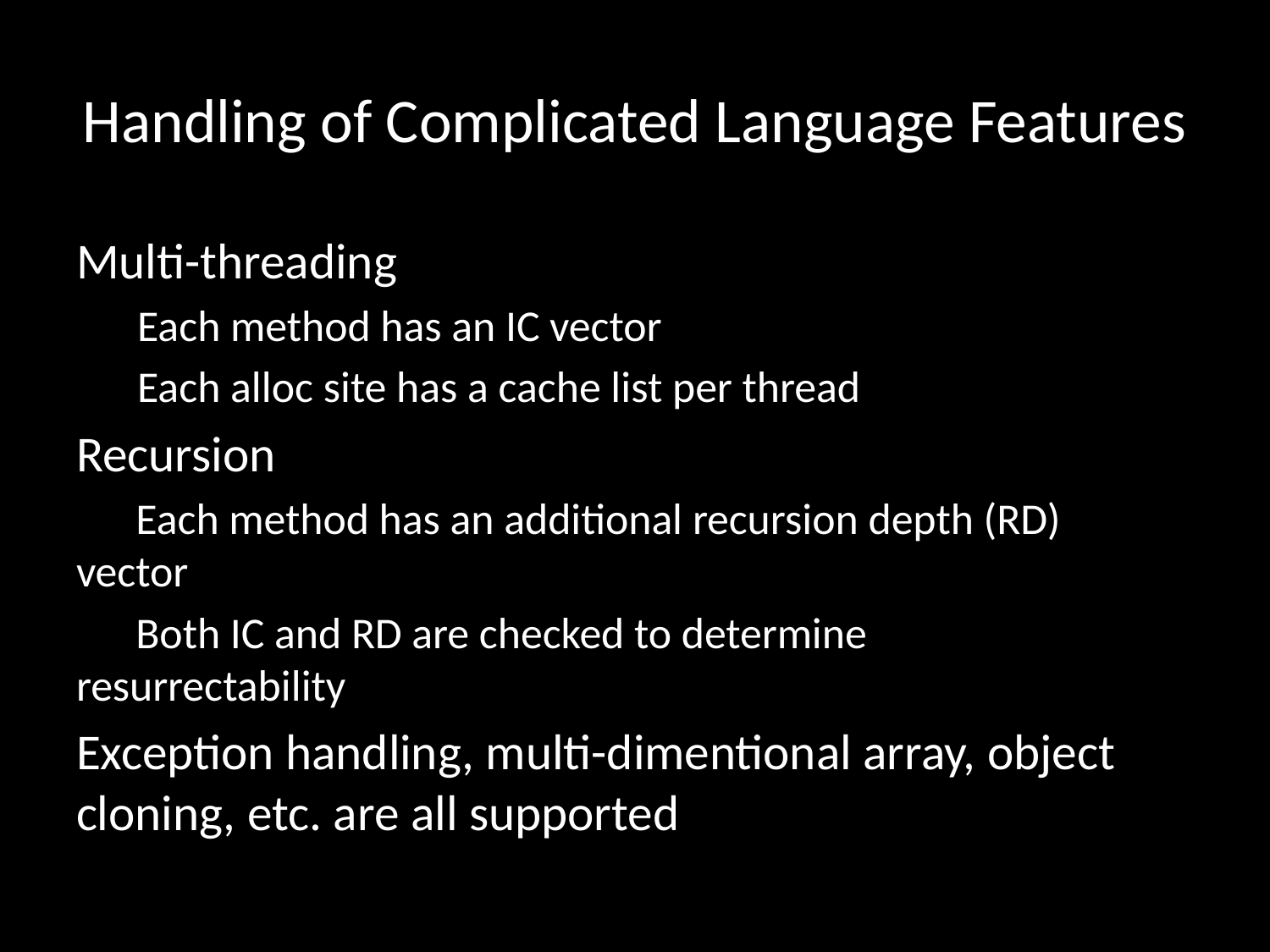

# Handling of Complicated Language Features
Multi-threading
Each method has an IC vector
Each alloc site has a cache list per thread
Recursion
      Each method has an additional recursion depth (RD)	vector
      Both IC and RD are checked to determine 	resurrectability
Exception handling, multi-dimentional array, object cloning, etc. are all supported